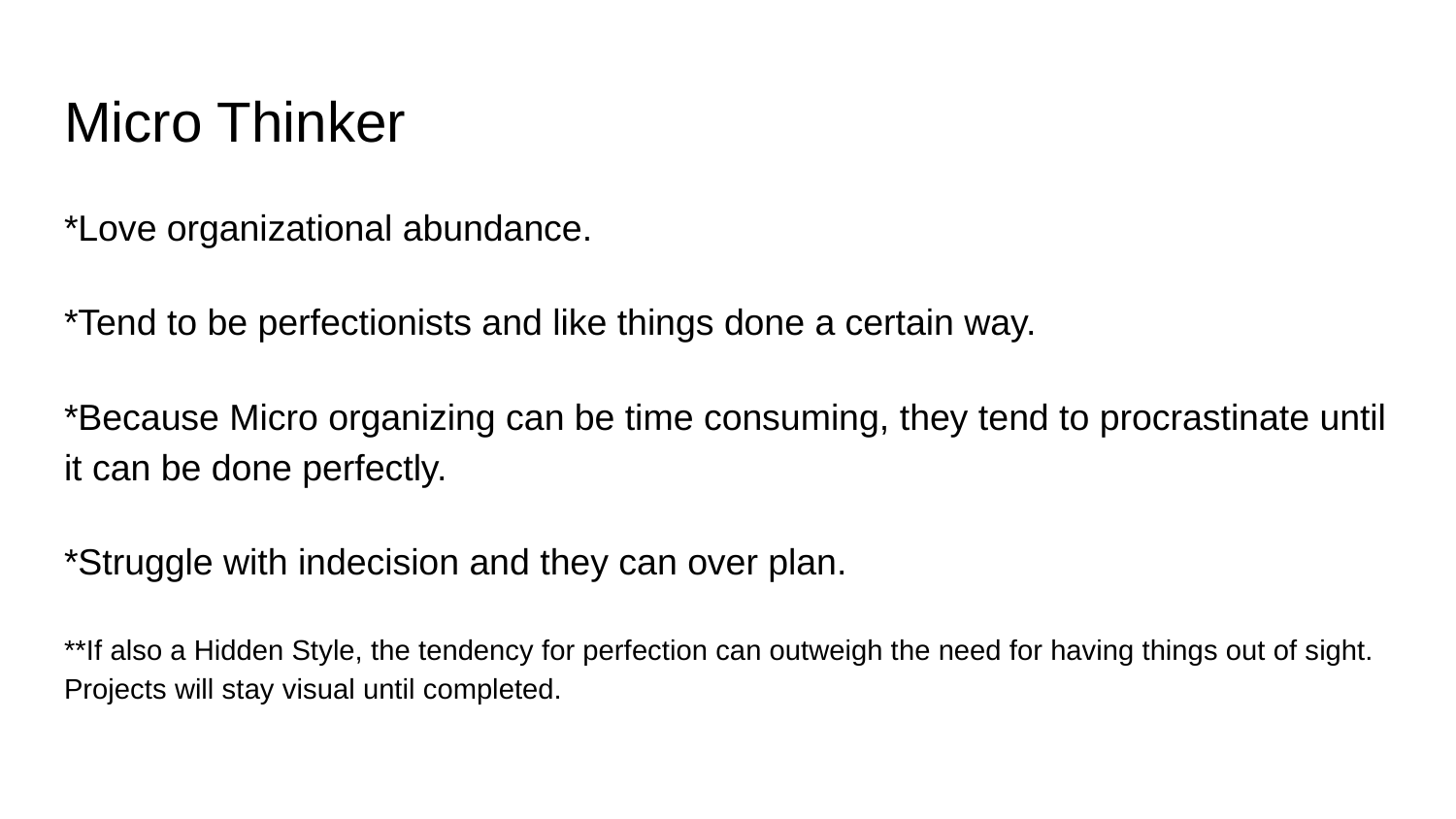

# Micro Thinker
*Love organizational abundance.
*Tend to be perfectionists and like things done a certain way.
*Because Micro organizing can be time consuming, they tend to procrastinate until it can be done perfectly.
*Struggle with indecision and they can over plan.
**If also a Hidden Style, the tendency for perfection can outweigh the need for having things out of sight.  Projects will stay visual until completed.